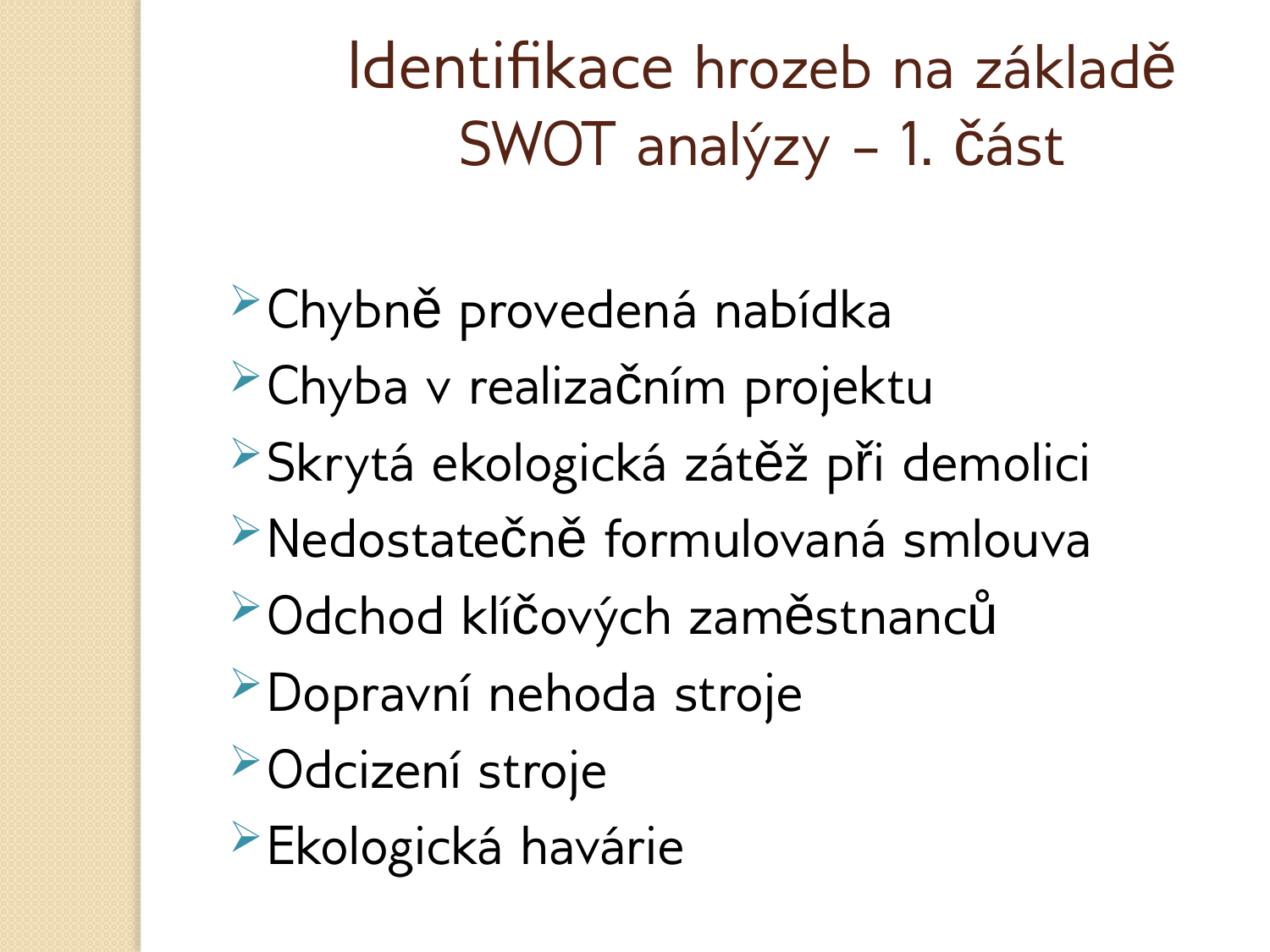

Identifikace hrozeb na základě SWOT analýzy – 1. část
Chybně provedená nabídka
Chyba v realizačním projektu
Skrytá ekologická zátěž při demolici
Nedostatečně formulovaná smlouva
Odchod klíčových zaměstnanců
Dopravní nehoda stroje
Odcizení stroje
Ekologická havárie